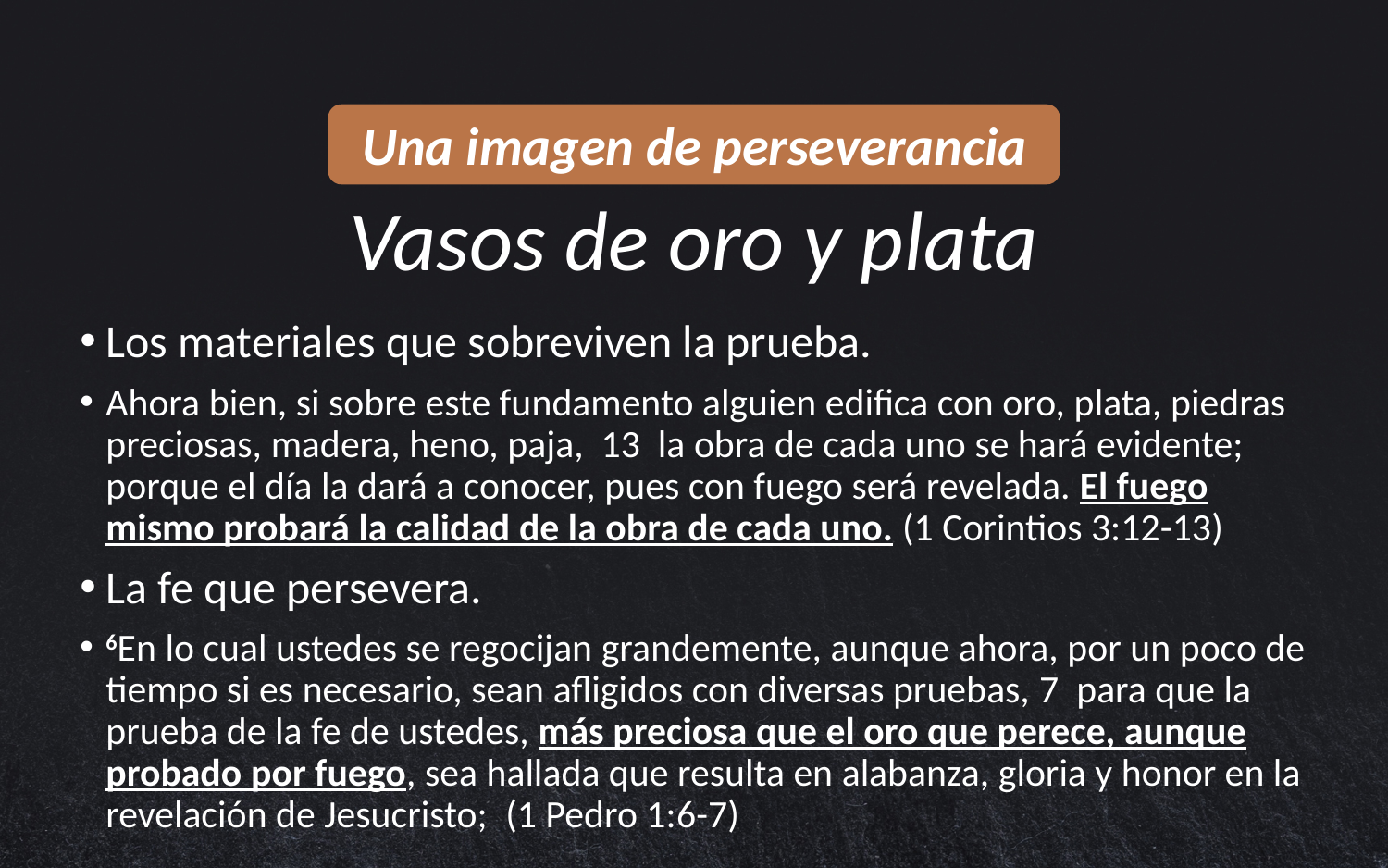

Una imagen de perseverancia
# Vasos de oro y plata
Los materiales que sobreviven la prueba.
Ahora bien, si sobre este fundamento alguien edifica con oro, plata, piedras preciosas, madera, heno, paja,  13  la obra de cada uno se hará evidente; porque el día la dará a conocer, pues con fuego será revelada. El fuego mismo probará la calidad de la obra de cada uno. (1 Corintios 3:12-13)
La fe que persevera.
6En lo cual ustedes se regocijan grandemente, aunque ahora, por un poco de tiempo si es necesario, sean afligidos con diversas pruebas, 7  para que la prueba de la fe de ustedes, más preciosa que el oro que perece, aunque probado por fuego, sea hallada que resulta en alabanza, gloria y honor en la revelación de Jesucristo;  (1 Pedro 1:6-7)